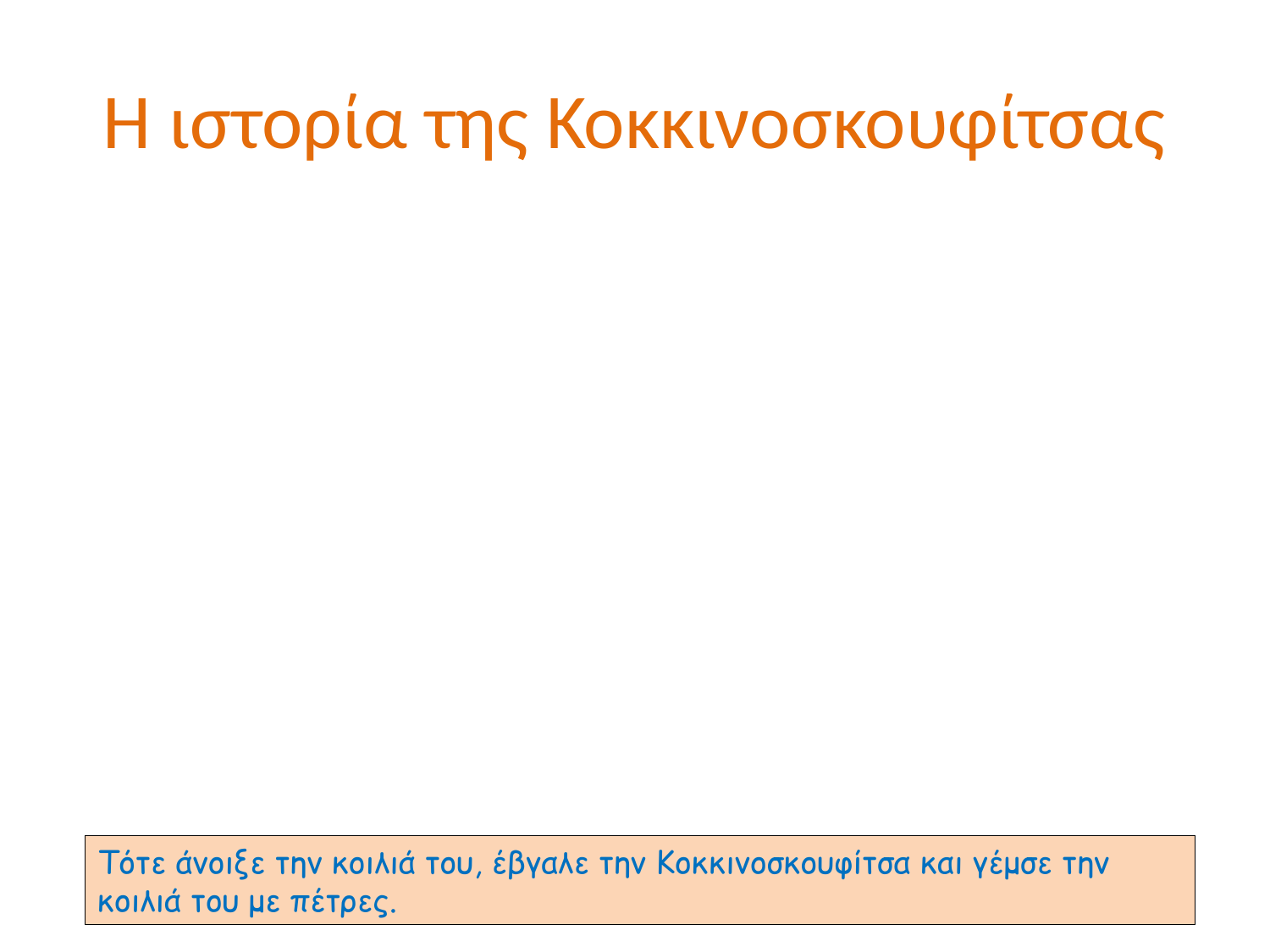

# Η ιστορία της Κοκκινοσκουφίτσας
Τότε άνοιξε την κοιλιά του, έβγαλε την Κοκκινοσκουφίτσα και γέμσε την κοιλιά του με πέτρες.